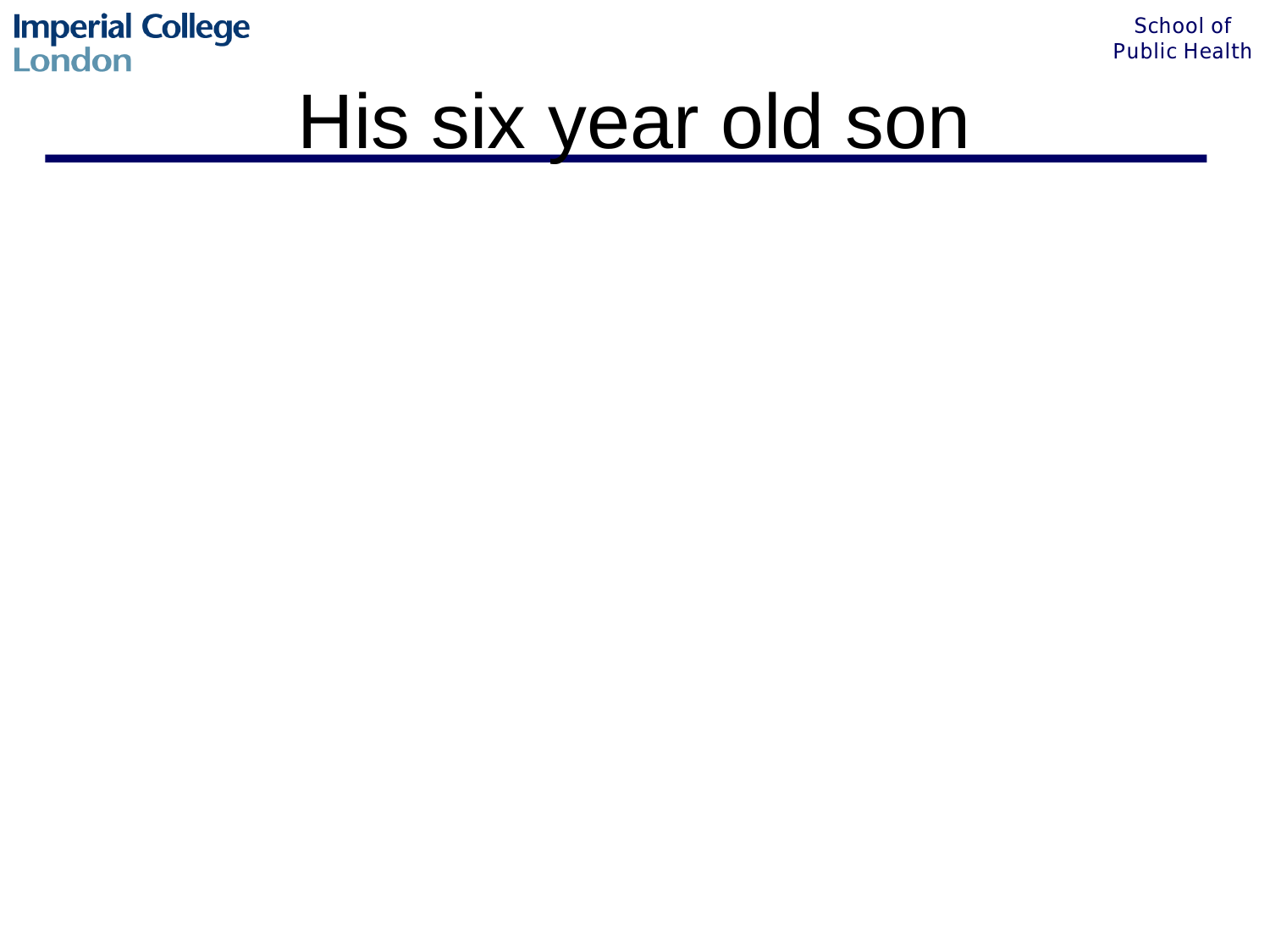

# His six year old son
Who else would you need to inform?
childcare – would anyone else (childminder, younger children) be at risk. Not necessary to inform the school but would recommend that parents keep them informed. If the child were attending a nursery then you would have to inform them (see below).
If JH worked in a food-processing factory, what additional precautions would you require?
There are a number of defined risk groups for enteric infections, and different control procedures apply. In the case of salmonella, they should be prevented from resuming activity until 48 hours after their first normal stool.